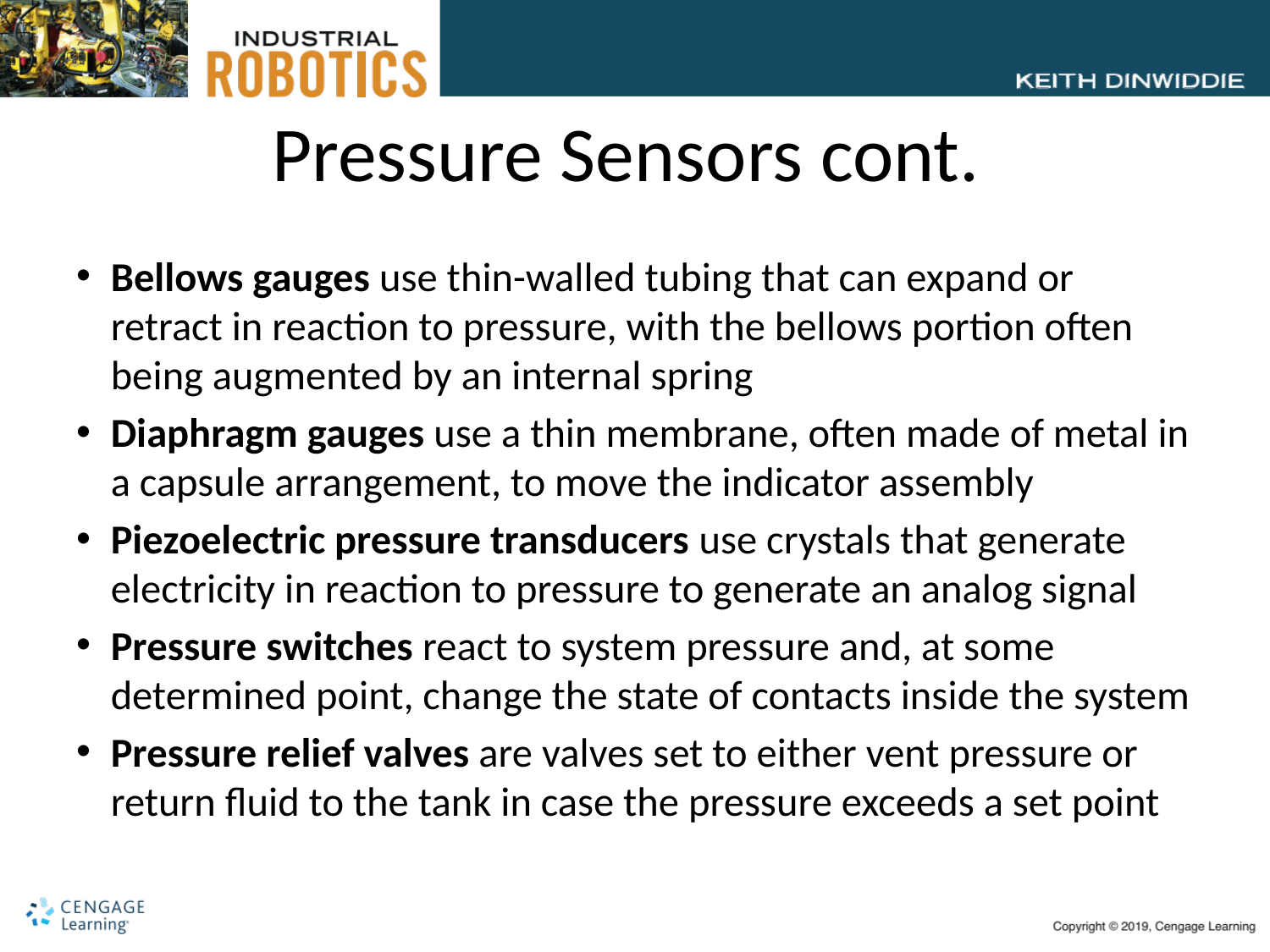

# Pressure Sensors cont.
Bellows gauges use thin-walled tubing that can expand or retract in reaction to pressure, with the bellows portion often being augmented by an internal spring
Diaphragm gauges use a thin membrane, often made of metal in a capsule arrangement, to move the indicator assembly
Piezoelectric pressure transducers use crystals that generate electricity in reaction to pressure to generate an analog signal
Pressure switches react to system pressure and, at some determined point, change the state of contacts inside the system
Pressure relief valves are valves set to either vent pressure or return fluid to the tank in case the pressure exceeds a set point